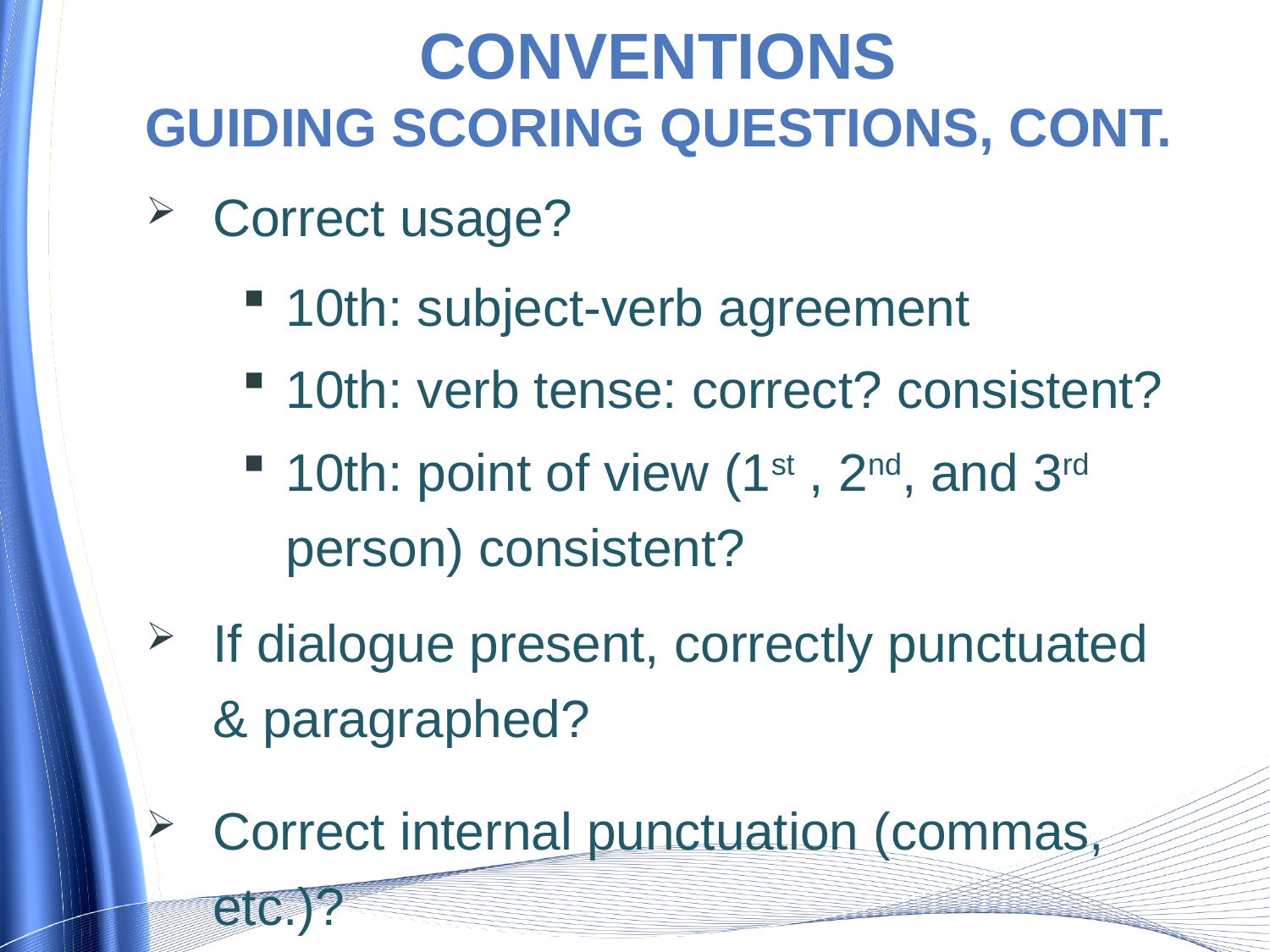

# Conventions guiding Scoring Questions, cont.
Correct usage?
10th: subject-verb agreement
10th: verb tense: correct? consistent?
10th: point of view (1st , 2nd, and 3rd person) consistent?
If dialogue present, correctly punctuated & paragraphed?
Correct internal punctuation (commas, etc.)?